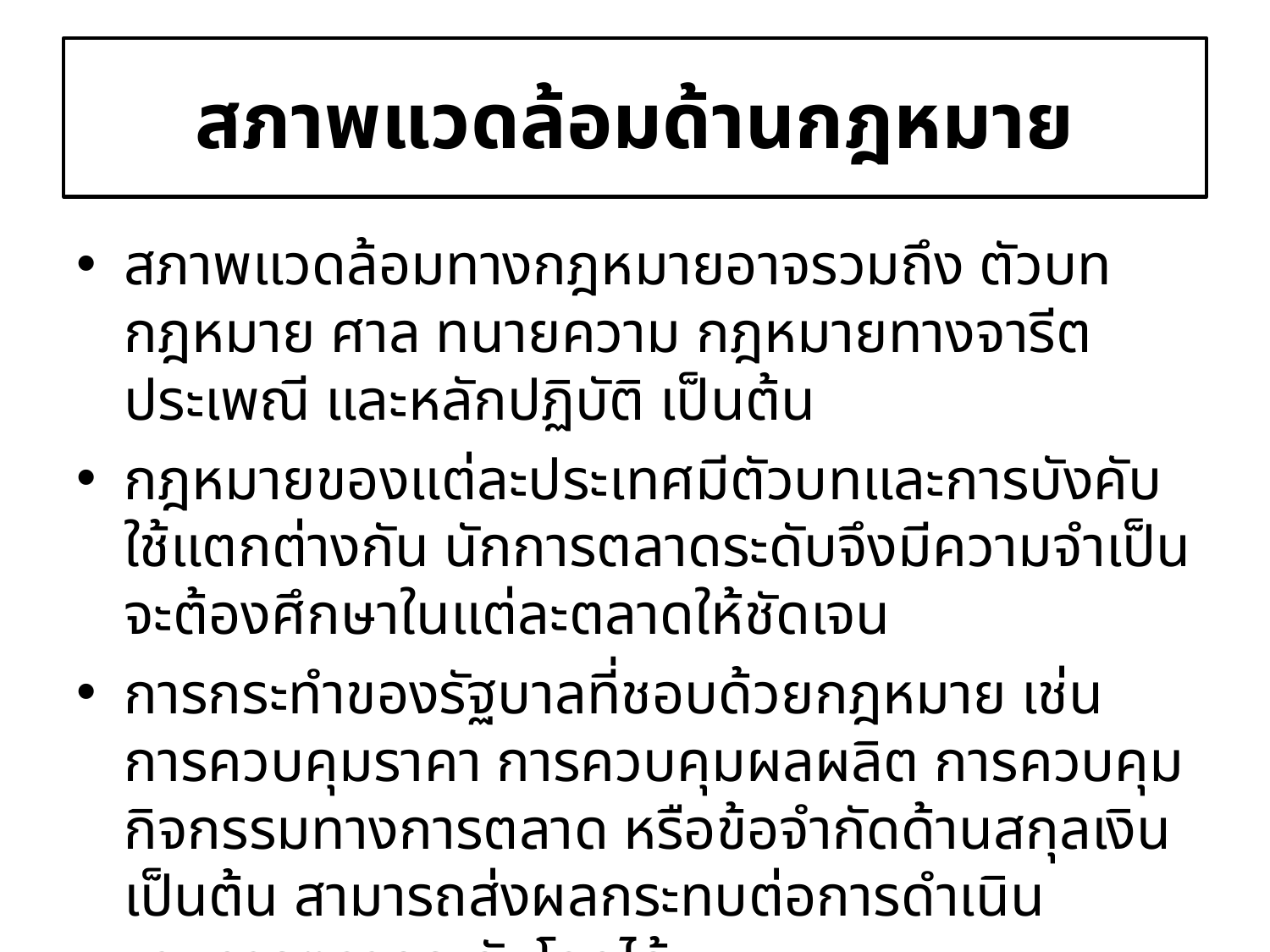

# สภาพแวดล้อมด้านกฎหมาย
สภาพแวดล้อมทางกฎหมายอาจรวมถึง ตัวบทกฎหมาย ศาล ทนายความ กฎหมายทางจารีตประเพณี และหลักปฏิบัติ เป็นต้น
กฎหมายของแต่ละประเทศมีตัวบทและการบังคับใช้แตกต่างกัน นักการตลาดระดับจึงมีความจำเป็นจะต้องศึกษาในแต่ละตลาดให้ชัดเจน
การกระทำของรัฐบาลที่ชอบด้วยกฎหมาย เช่น การควบคุมราคา การควบคุมผลผลิต การควบคุมกิจกรรมทางการตลาด หรือข้อจำกัดด้านสกุลเงิน เป็นต้น สามารถส่งผลกระทบต่อการดำเนินงานการตลาดระดับโลกได้